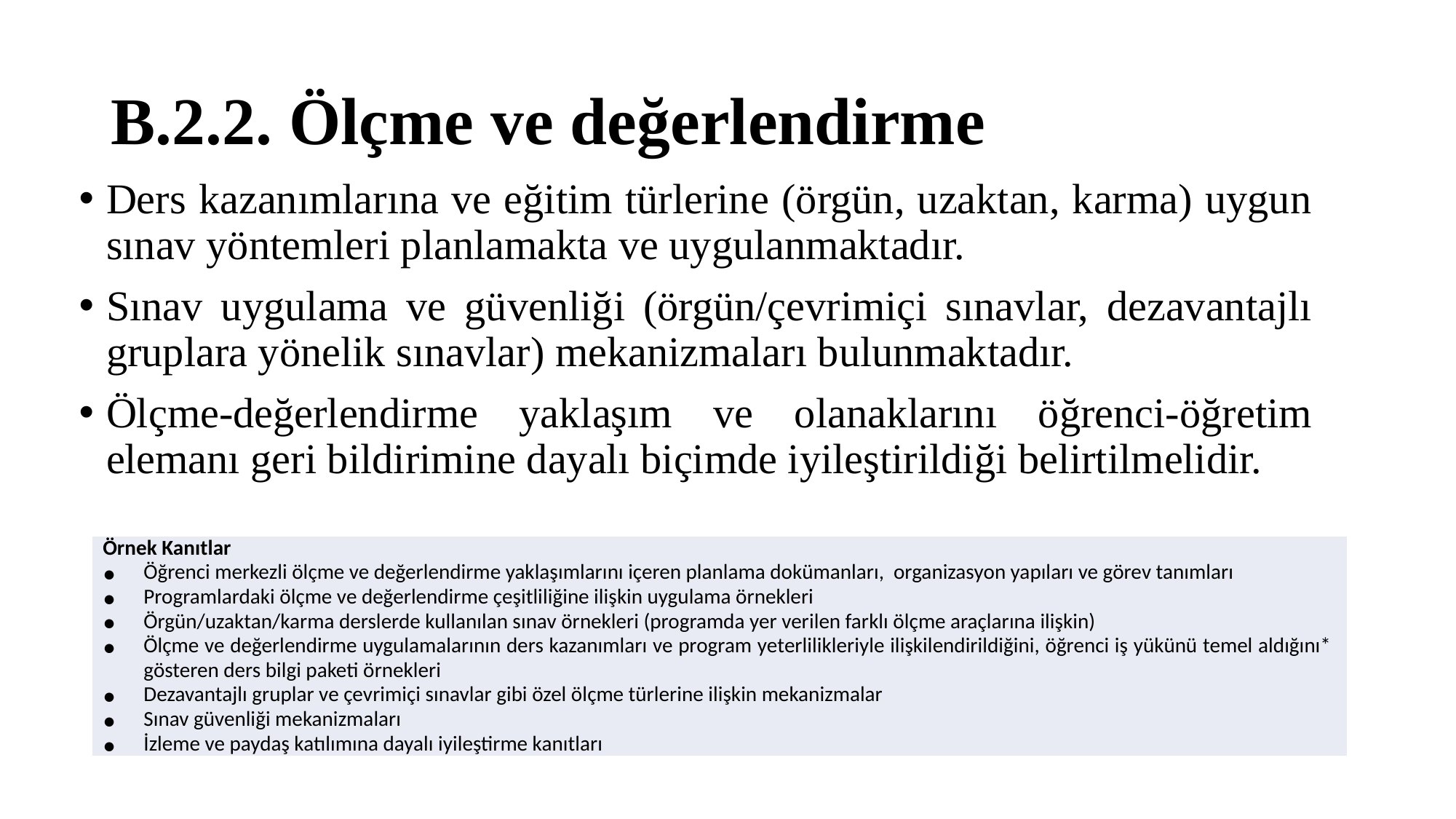

# B.2.2. Ölçme ve değerlendirme
Ders kazanımlarına ve eğitim türlerine (örgün, uzaktan, karma) uygun sınav yöntemleri planlamakta ve uygulanmaktadır.
Sınav uygulama ve güvenliği (örgün/çevrimiçi sınavlar, dezavantajlı gruplara yönelik sınavlar) mekanizmaları bulunmaktadır.
Ölçme-değerlendirme yaklaşım ve olanaklarını öğrenci-öğretim elemanı geri bildirimine dayalı biçimde iyileştirildiği belirtilmelidir.
| Örnek Kanıtlar Öğrenci merkezli ölçme ve değerlendirme yaklaşımlarını içeren planlama dokümanları, organizasyon yapıları ve görev tanımları Programlardaki ölçme ve değerlendirme çeşitliliğine ilişkin uygulama örnekleri Örgün/uzaktan/karma derslerde kullanılan sınav örnekleri (programda yer verilen farklı ölçme araçlarına ilişkin) Ölçme ve değerlendirme uygulamalarının ders kazanımları ve program yeterlilikleriyle ilişkilendirildiğini, öğrenci iş yükünü temel aldığını\* gösteren ders bilgi paketi örnekleri Dezavantajlı gruplar ve çevrimiçi sınavlar gibi özel ölçme türlerine ilişkin mekanizmalar Sınav güvenliği mekanizmaları İzleme ve paydaş katılımına dayalı iyileştirme kanıtları |
| --- |